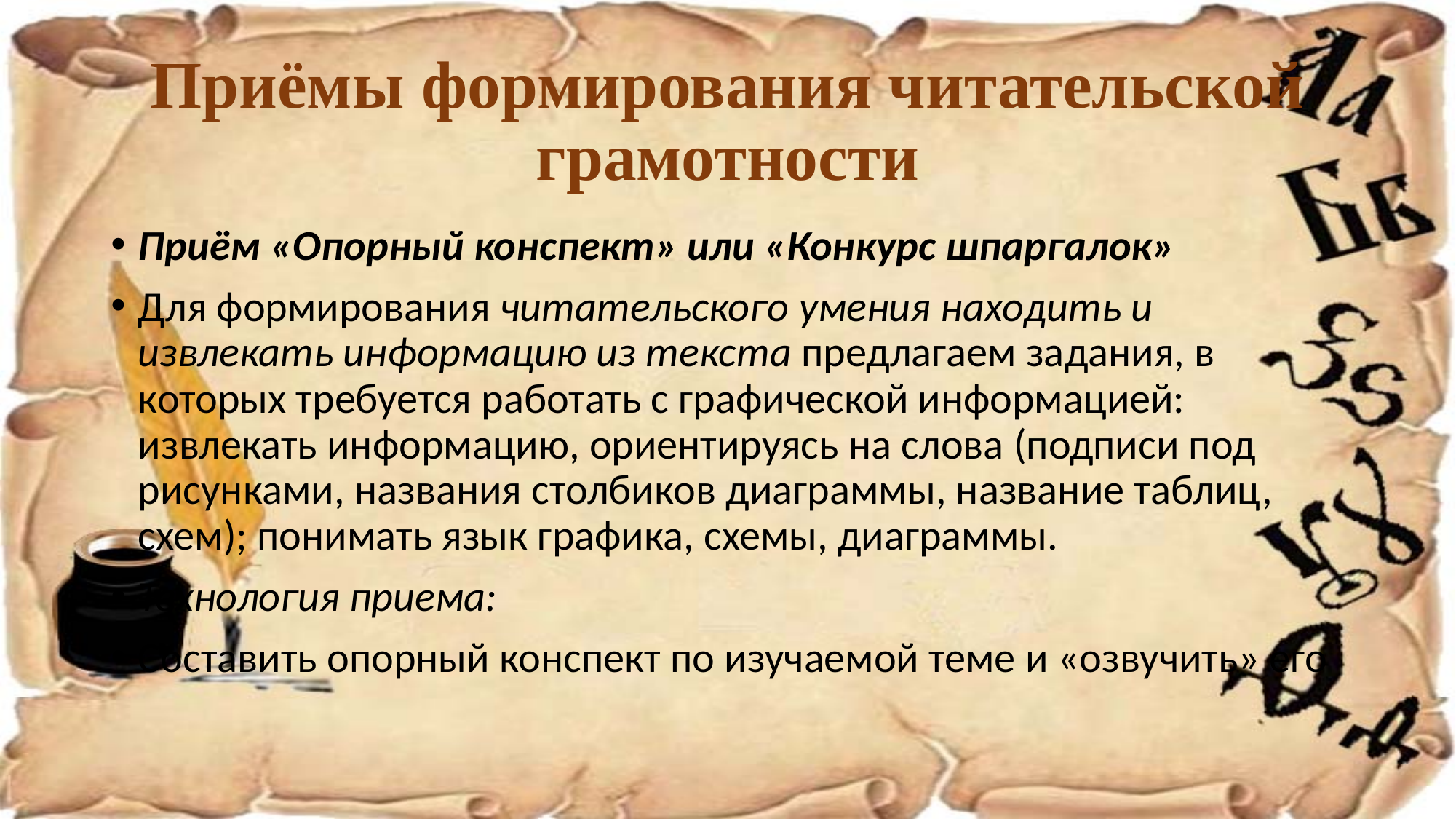

# Приёмы формирования читательской грамотности
Приём «Опорный конспект» или «Конкурс шпаргалок»
Для формирования читательского умения находить и извлекать информацию из текста предлагаем задания, в которых требуется работать с графической информацией: извлекать информацию, ориентируясь на слова (подписи под рисунками, названия столбиков диаграммы, название таблиц, схем); понимать язык графика, схемы, диаграммы.
Технология приема:
Составить опорный конспект по изучаемой теме и «озвучить» его